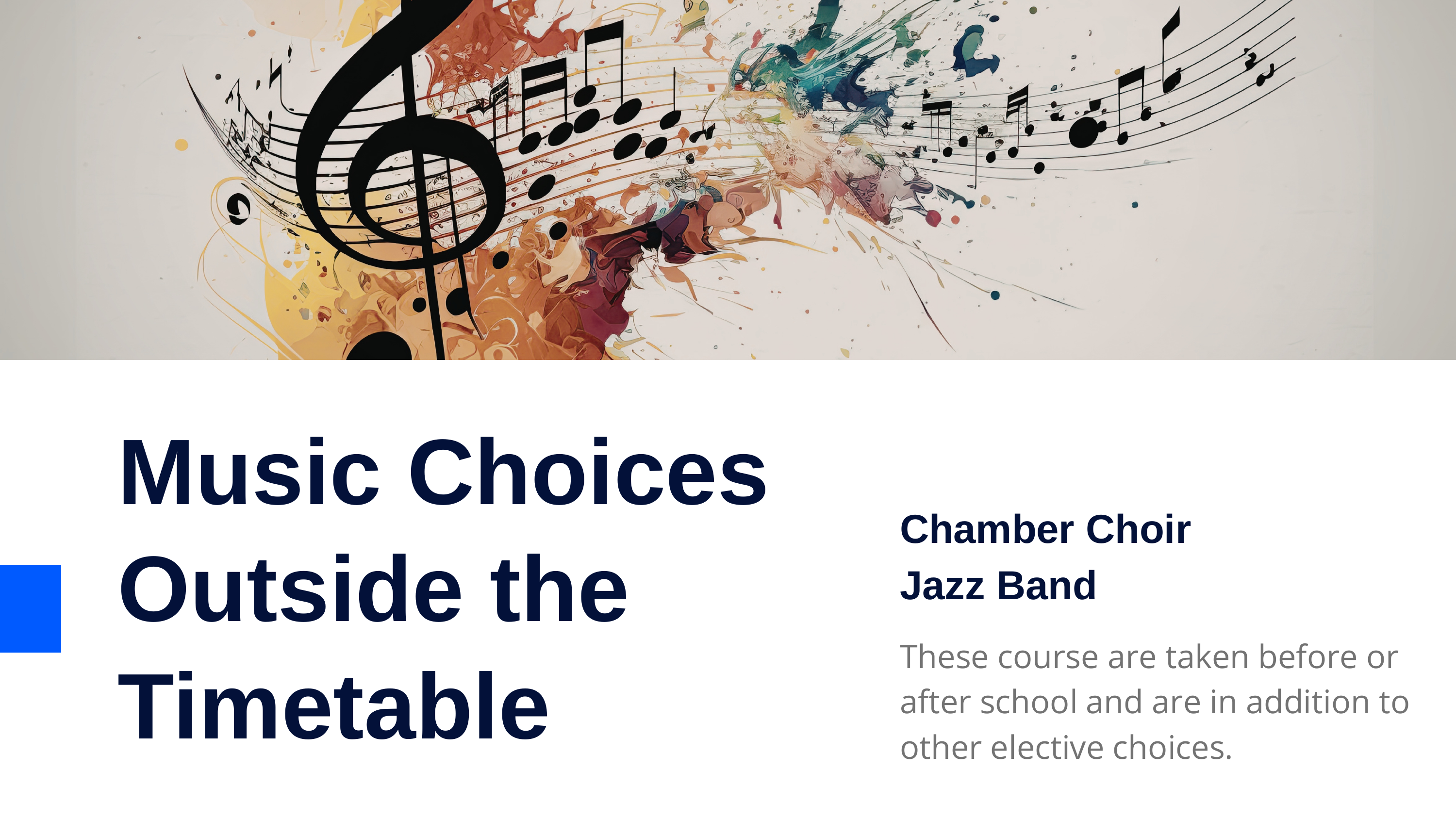

Music Choices Outside the Timetable
Chamber Choir
Jazz Band

These course are taken before or after school and are in addition to other elective choices.